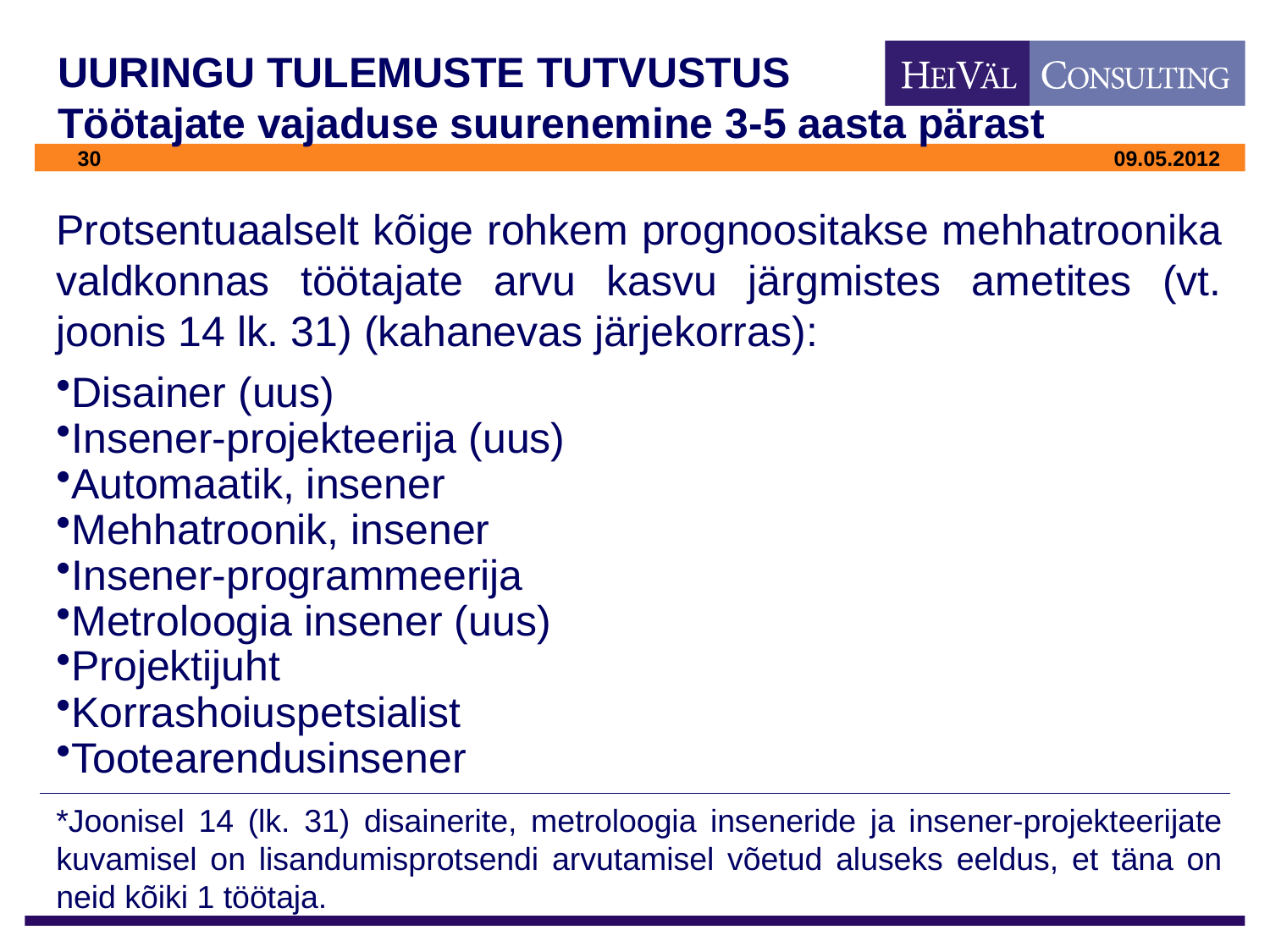

# UURINGU TULEMUSTE TUTVUSTUS Töötajate vajaduse suurenemine 3-5 aasta pärast
Protsentuaalselt kõige rohkem prognoositakse mehhatroonika valdkonnas töötajate arvu kasvu järgmistes ametites (vt. joonis 14 lk. 31) (kahanevas järjekorras):
Disainer (uus)
Insener-projekteerija (uus)
Automaatik, insener
Mehhatroonik, insener
Insener-programmeerija
Metroloogia insener (uus)
Projektijuht
Korrashoiuspetsialist
Tootearendusinsener

*Joonisel 14 (lk. 31) disainerite, metroloogia inseneride ja insener-projekteerijate kuvamisel on lisandumisprotsendi arvutamisel võetud aluseks eeldus, et täna on neid kõiki 1 töötaja.